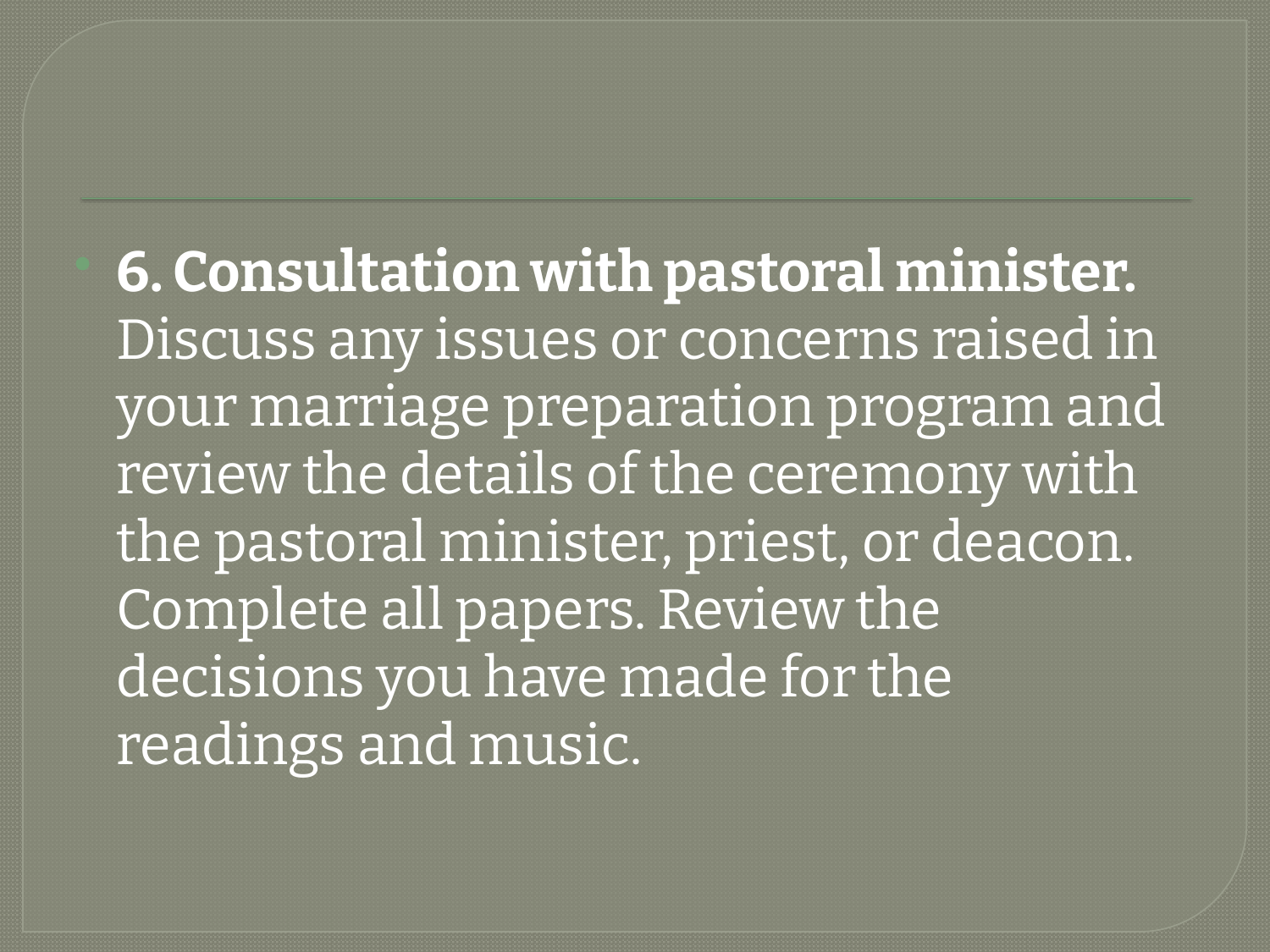

6. Consultation with pastoral minister.
Discuss any issues or concerns raised in your marriage preparation program and review the details of the ceremony with the pastoral minister, priest, or deacon. Complete all papers. Review the decisions you have made for the readings and music.